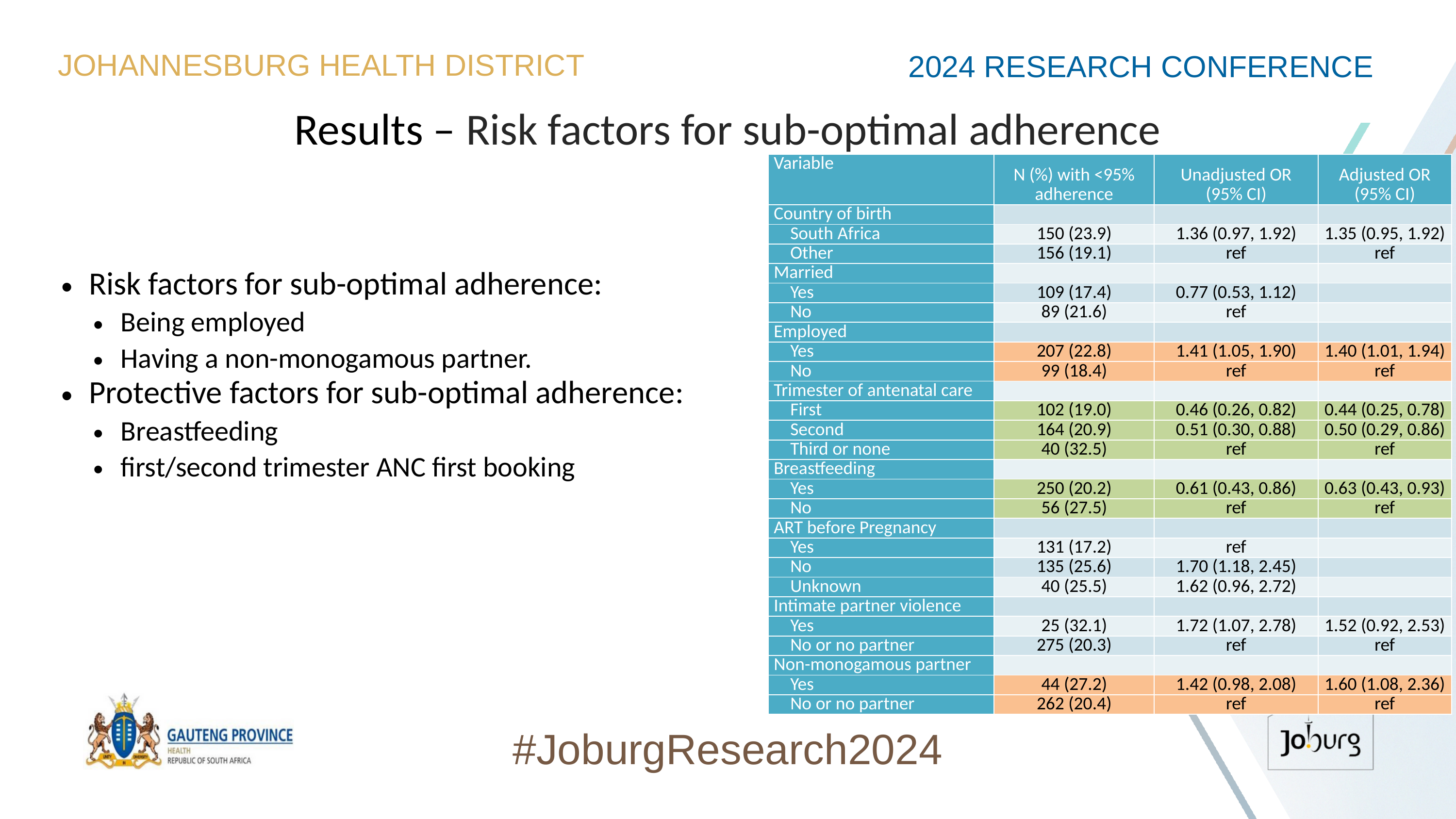

JOHANNESBURG HEALTH DISTRICT
2024 RESEARCH CONFERENCE
# Results – Risk factors for sub-optimal adherence

| Variable | N (%) with <95% adherence | Unadjusted OR (95% CI) | Adjusted OR (95% CI) |
| --- | --- | --- | --- |
| Country of birth |  |  |  |
| South Africa | 150 (23.9) | 1.36 (0.97, 1.92) | 1.35 (0.95, 1.92) |
| Other | 156 (19.1) | ref | ref |
| Married |  |  |  |
| Yes | 109 (17.4) | 0.77 (0.53, 1.12) |  |
| No | 89 (21.6) | ref |  |
| Employed |  |  |  |
| Yes | 207 (22.8) | 1.41 (1.05, 1.90) | 1.40 (1.01, 1.94) |
| No | 99 (18.4) | ref | ref |
| Trimester of antenatal care |  |  |  |
| First | 102 (19.0) | 0.46 (0.26, 0.82) | 0.44 (0.25, 0.78) |
| Second | 164 (20.9) | 0.51 (0.30, 0.88) | 0.50 (0.29, 0.86) |
| Third or none | 40 (32.5) | ref | ref |
| Breastfeeding |  |  |  |
| Yes | 250 (20.2) | 0.61 (0.43, 0.86) | 0.63 (0.43, 0.93) |
| No | 56 (27.5) | ref | ref |
| ART before Pregnancy |  |  |  |
| Yes | 131 (17.2) | ref |  |
| No | 135 (25.6) | 1.70 (1.18, 2.45) |  |
| Unknown | 40 (25.5) | 1.62 (0.96, 2.72) |  |
| Intimate partner violence |  |  |  |
| Yes | 25 (32.1) | 1.72 (1.07, 2.78) | 1.52 (0.92, 2.53) |
| No or no partner | 275 (20.3) | ref | ref |
| Non-monogamous partner |  |  |  |
| Yes | 44 (27.2) | 1.42 (0.98, 2.08) | 1.60 (1.08, 2.36) |
| No or no partner | 262 (20.4) | ref | ref |
Risk factors for sub-optimal adherence:
Being employed
Having a non-monogamous partner.
Protective factors for sub-optimal adherence:
Breastfeeding
first/second trimester ANC first booking

#JoburgResearch2024